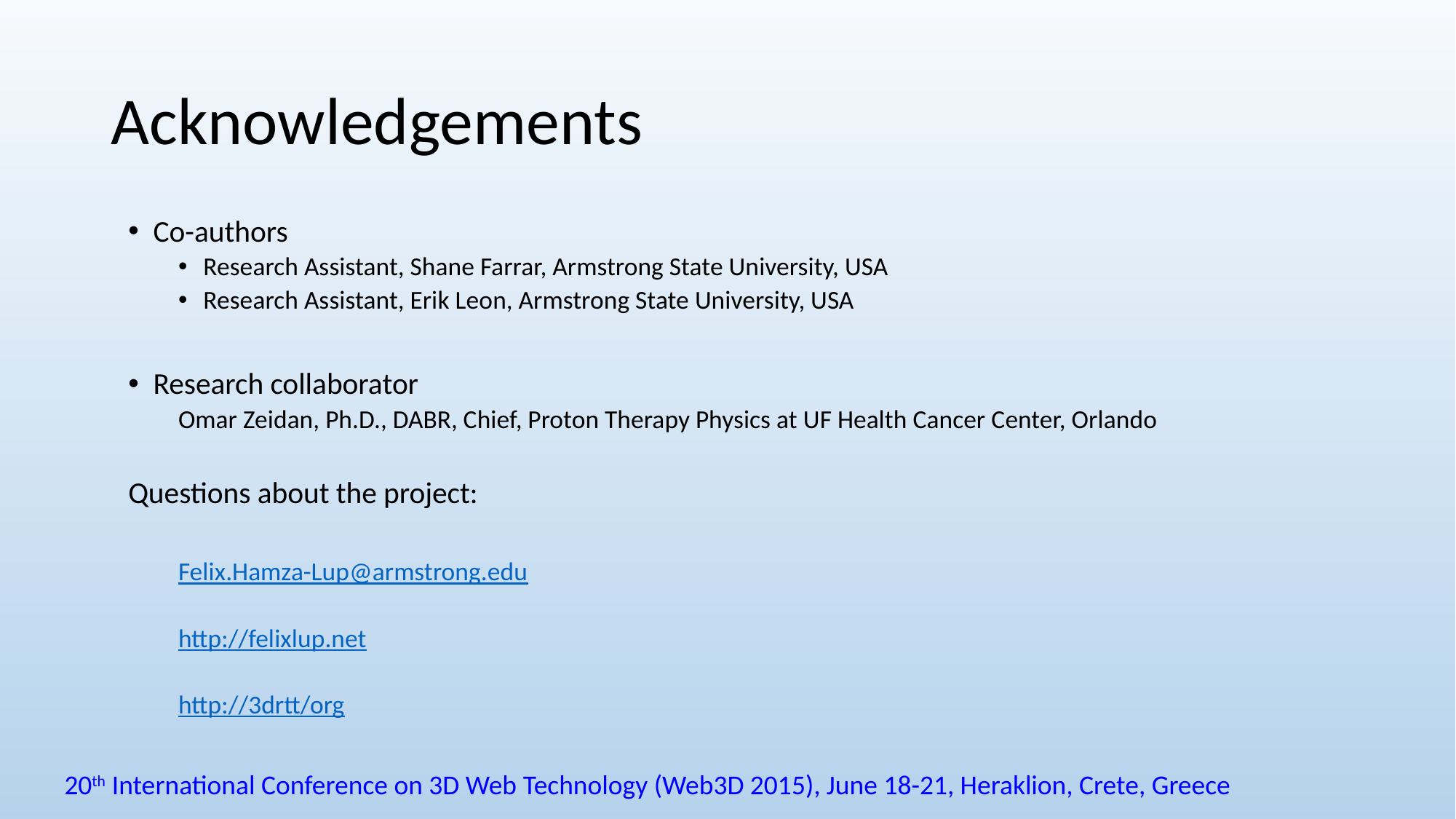

# Acknowledgements
Co-authors
Research Assistant, Shane Farrar, Armstrong State University, USA
Research Assistant, Erik Leon, Armstrong State University, USA

Research collaborator
Omar Zeidan, Ph.D., DABR, Chief, Proton Therapy Physics at UF Health Cancer Center, Orlando
Questions about the project:

Felix.Hamza-Lup@armstrong.edu

http://felixlup.net

http://3drtt/org

20th International Conference on 3D Web Technology (Web3D 2015), June 18-21, Heraklion, Crete, Greece